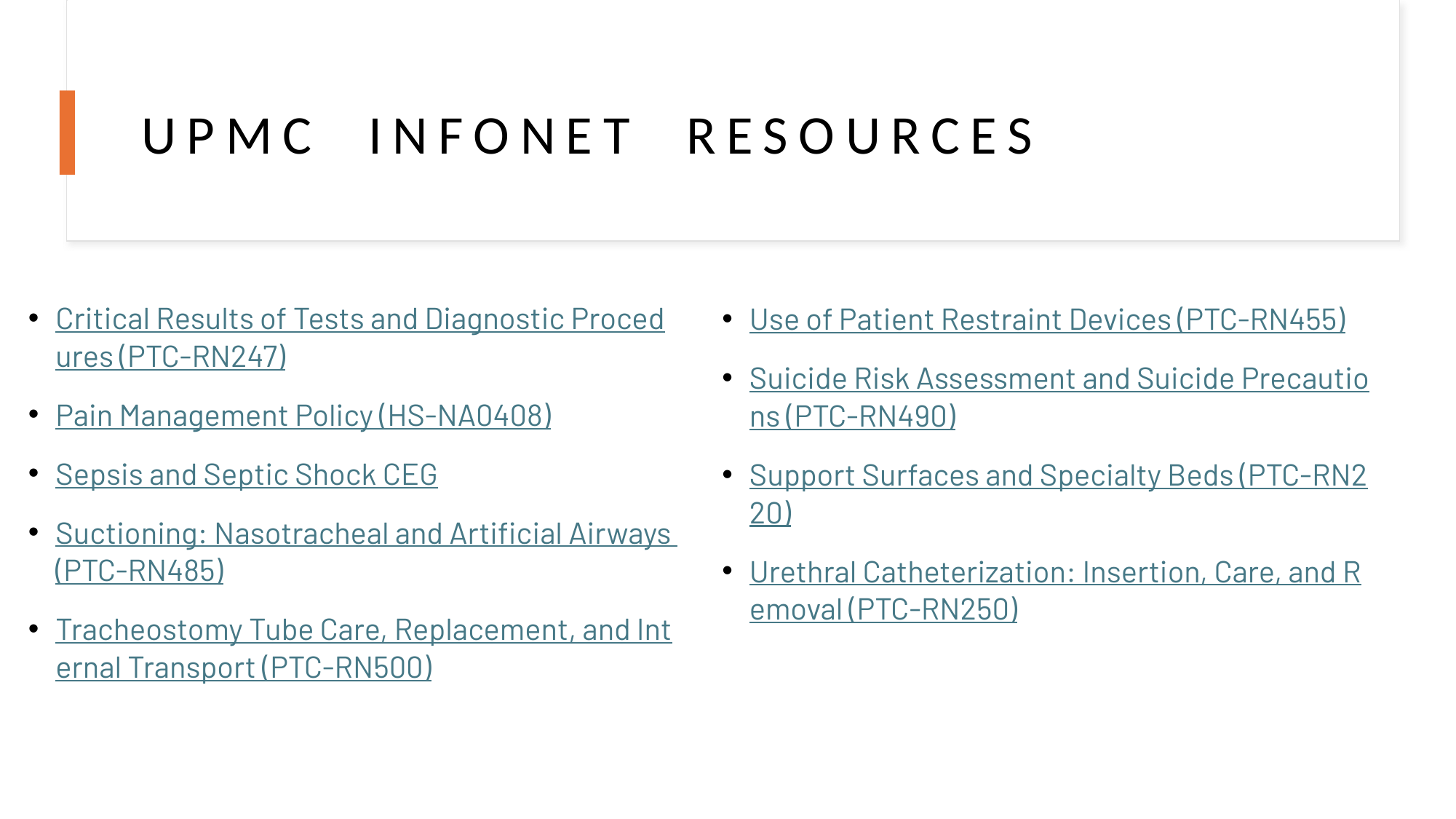

#
UPMC  Infonet  Resources

Critical Results of Tests and Diagnostic Procedures (PTC-RN247)
Pain Management Policy (HS-NA0408)
Sepsis and Septic Shock CEG
Suctioning: Nasotracheal and Artificial Airways (PTC-RN485)
Tracheostomy Tube Care, Replacement, and Internal Transport (PTC-RN500)

Use of Patient Restraint Devices (PTC-RN455)
Suicide Risk Assessment and Suicide Precautions (PTC-RN490)
Support Surfaces and Specialty Beds (PTC-RN220)
Urethral Catheterization: Insertion, Care, and Removal (PTC-RN250)
8